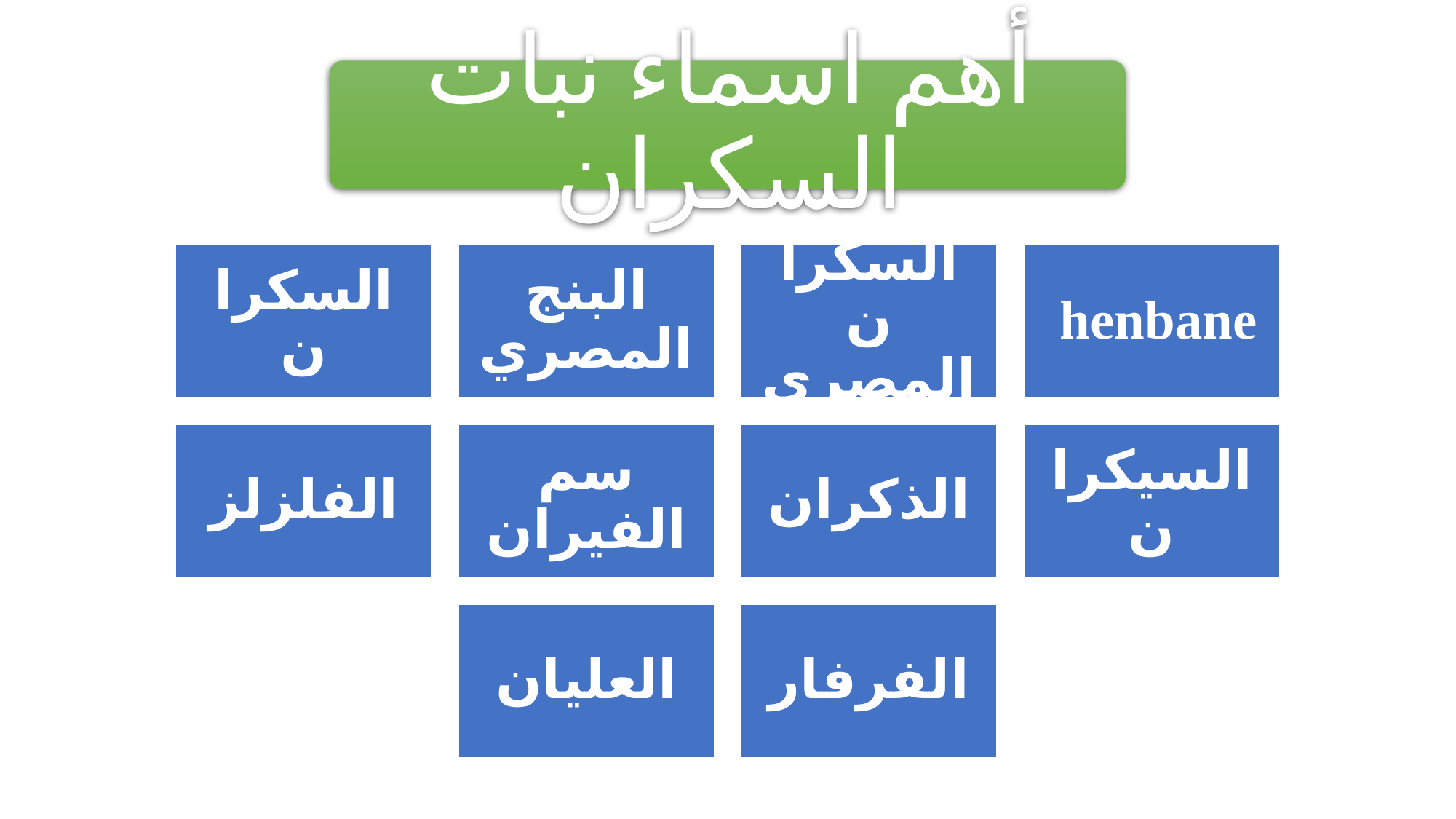

أهم اسماء نبات السكران
henbane
السكران المصري
البنج المصري
السكران
السيكران
الذكران
سم الفيران
الفلزلز
الفرفار
العليان